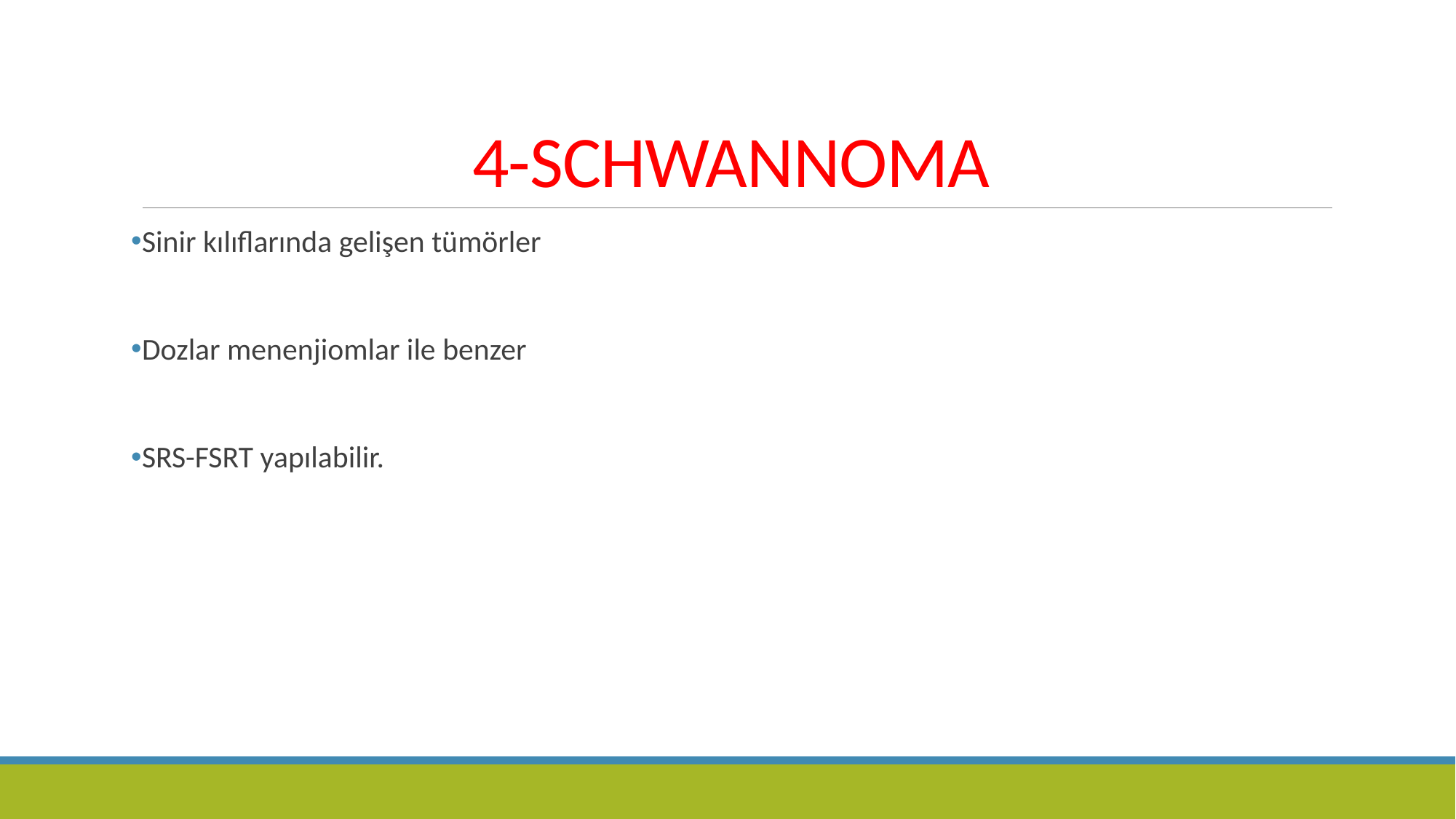

# 4-SCHWANNOMA
Sinir kılıflarında gelişen tümörler

Dozlar menenjiomlar ile benzer

SRS-FSRT yapılabilir.